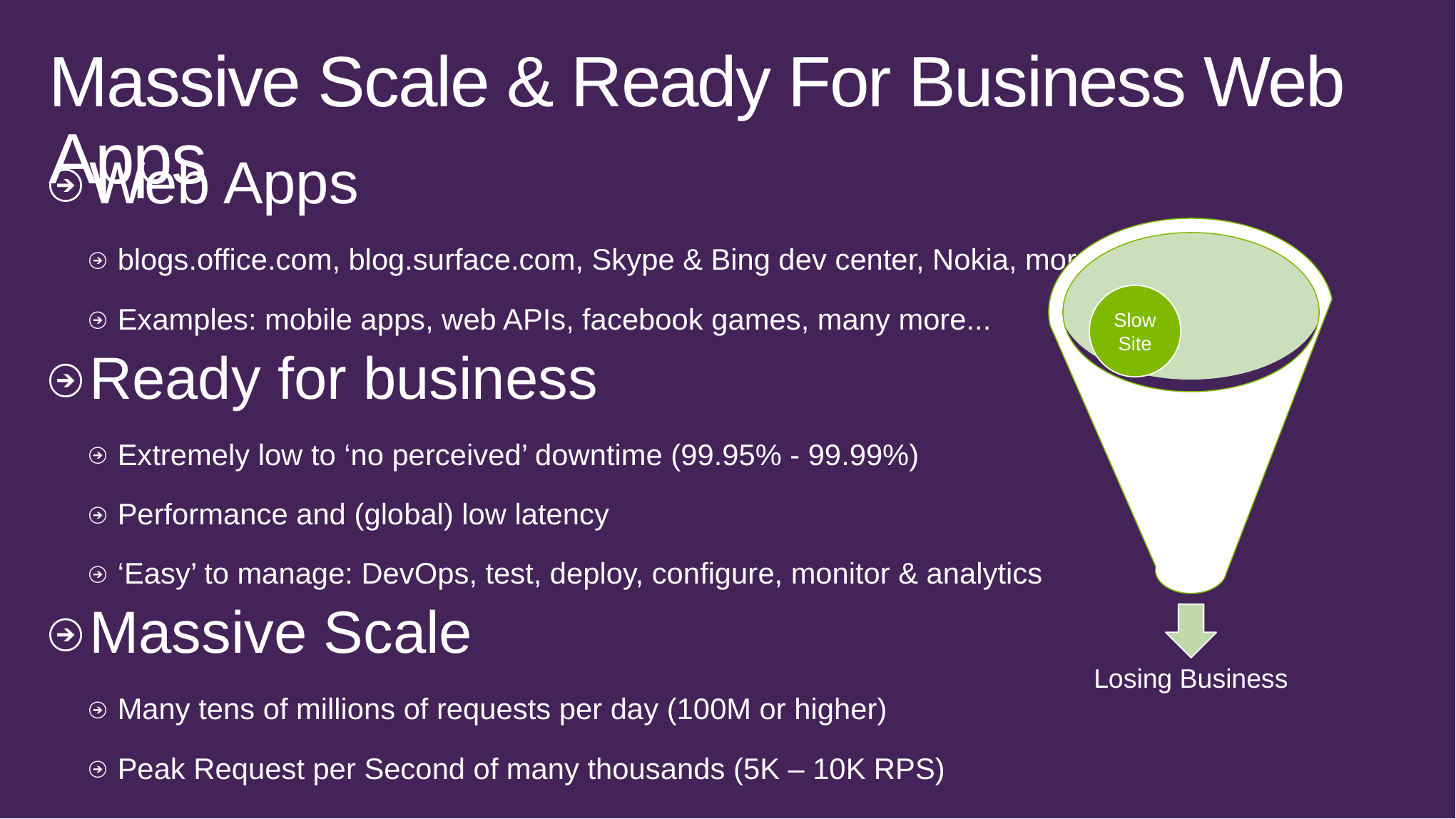

# Massive Scale & Ready For Business Web Apps
Web Apps
blogs.office.com, blog.surface.com, Skype & Bing dev center, Nokia, more…
Examples: mobile apps, web APIs, facebook games, many more...
Ready for business
Extremely low to ‘no perceived’ downtime (99.95% - 99.99%)
Performance and (global) low latency
‘Easy’ to manage: DevOps, test, deploy, configure, monitor & analytics
Massive Scale
Many tens of millions of requests per day (100M or higher)
Peak Request per Second of many thousands (5K – 10K RPS)
Slow Site
Downtime
Losing Business